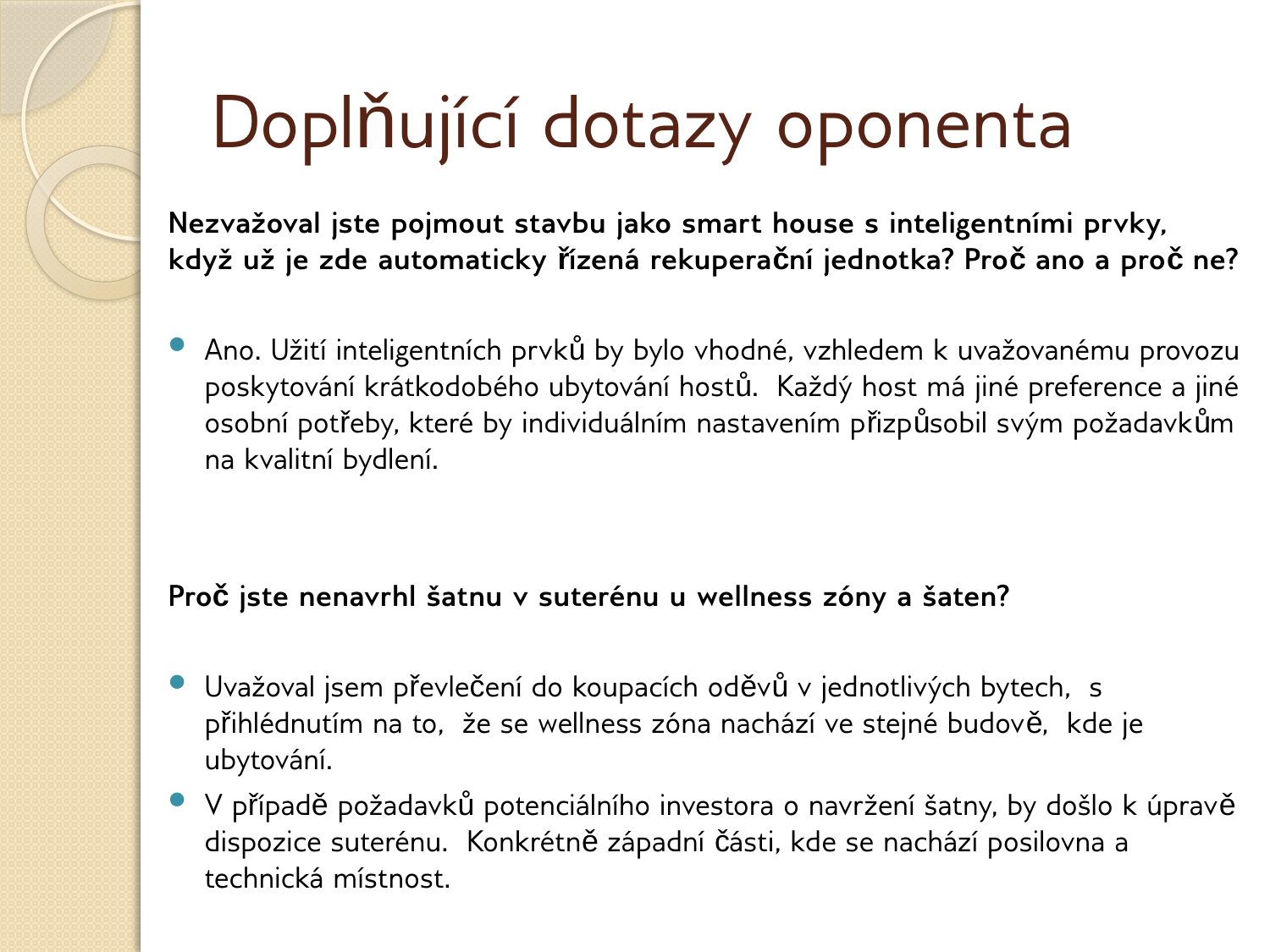

# Doplňující dotazy oponenta
Nezvažoval jste pojmout stavbu jako smart house s inteligentními prvky, když už je zde automaticky řízená rekuperační jednotka? Proč ano a proč ne?

Ano. Užití inteligentních prvků by bylo vhodné, vzhledem k uvažovanému provozu poskytování krátkodobého ubytování hostů.  Každý host má jiné preference a jiné osobní potřeby, které by individuálním nastavením přizpůsobil svým požadavkům na kvalitní bydlení.

Proč jste nenavrhl šatnu v suterénu u wellness zóny a šaten?

Uvažoval jsem převlečení do koupacích oděvů v jednotlivých bytech,  s přihlédnutím na to,  že se wellness zóna nachází ve stejné budově,  kde je ubytování.
V případě požadavků potenciálního investora o navržení šatny, by došlo k úpravě dispozice suterénu.  Konkrétně západní části, kde se nachází posilovna a technická místnost.